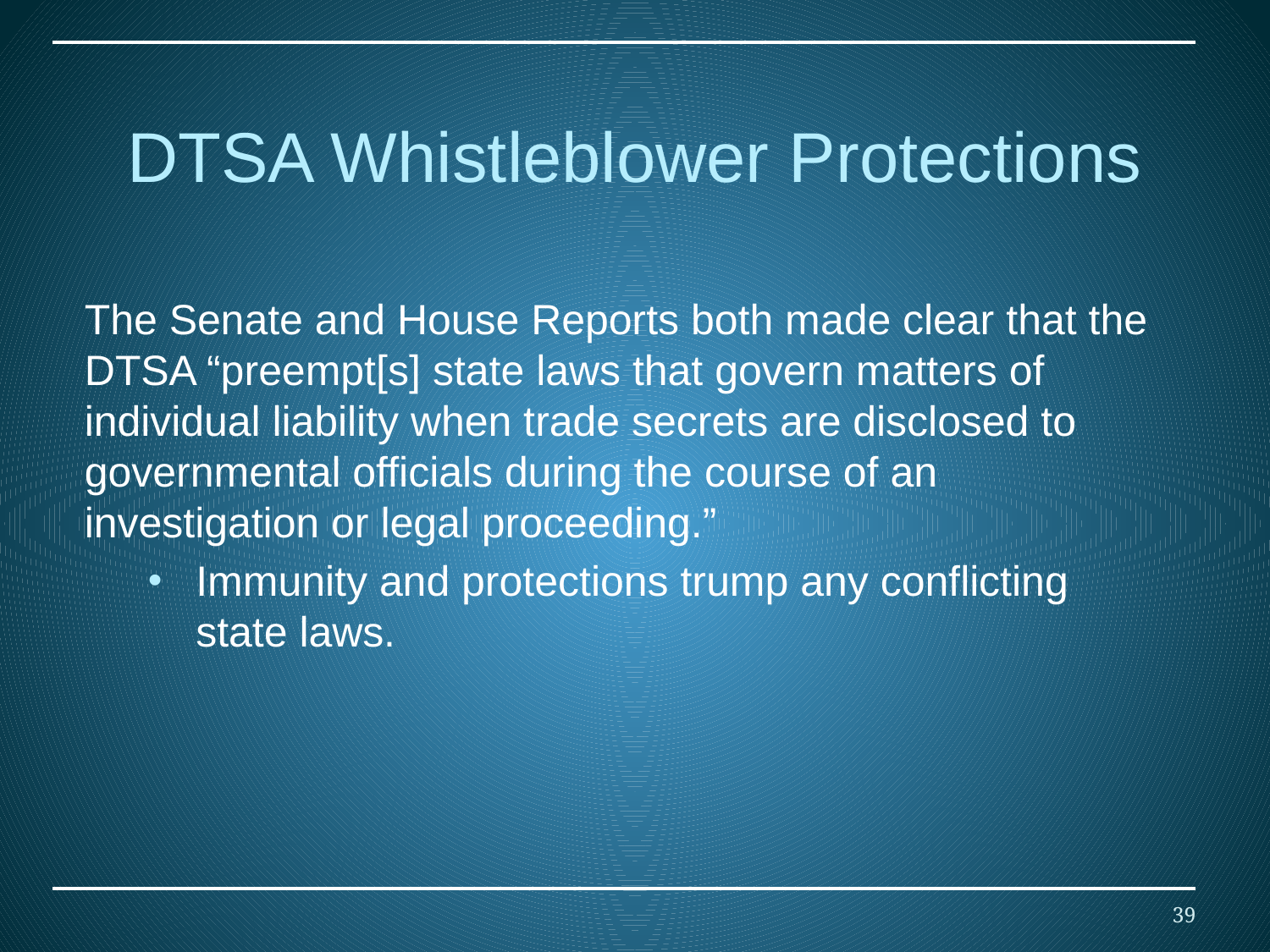

DTSA Whistleblower Protections
The Senate and House Reports both made clear that the DTSA “preempt[s] state laws that govern matters of individual liability when trade secrets are disclosed to governmental officials during the course of an investigation or legal proceeding.”
Immunity and protections trump any conflicting state laws.

39